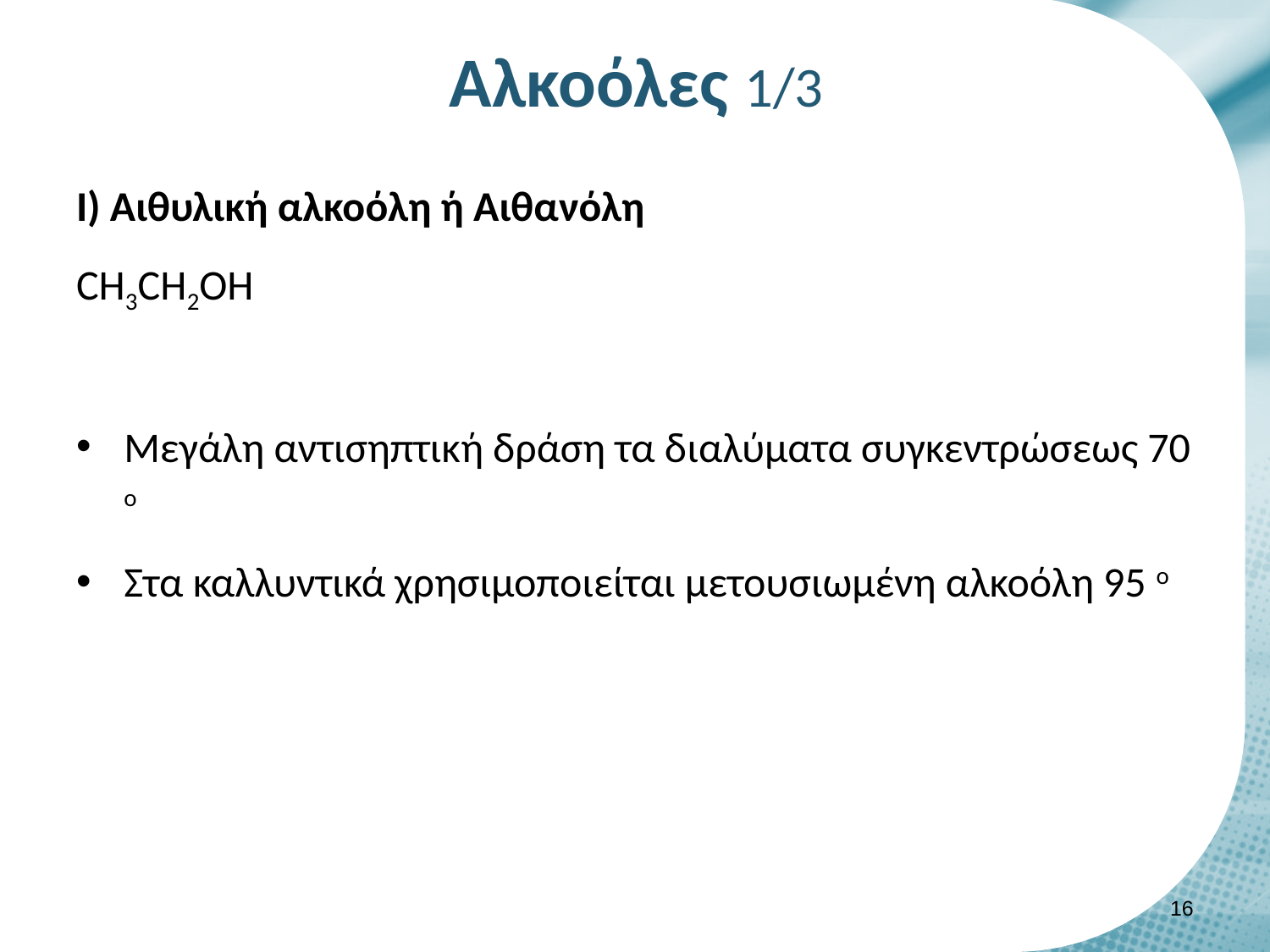

# Αλκοόλες 1/3
I) Αιθυλική αλκοόλη ή Αιθανόλη
CH3CH2OH

Μεγάλη αντισηπτική δράση τα διαλύματα συγκεντρώσεως 70 ο
Στα καλλυντικά χρησιμοποιείται μετουσιωμένη αλκοόλη 95 ο
16